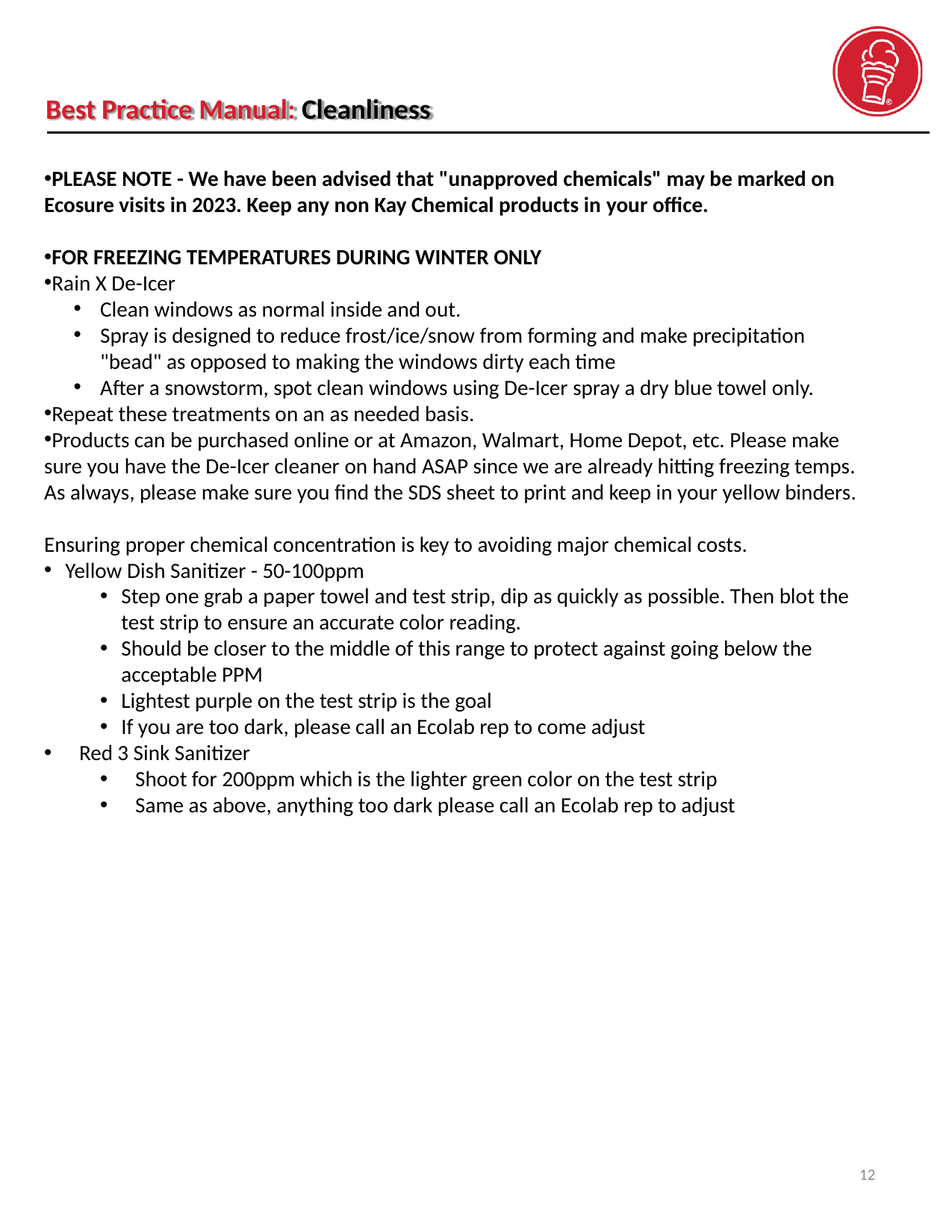

Best Practice Manual: Cleanliness

PLEASE NOTE - We have been advised that "unapproved chemicals" may be marked on Ecosure visits in 2023. Keep any non Kay Chemical products in your office.

FOR FREEZING TEMPERATURES DURING WINTER ONLY
Rain X De-Icer
Clean windows as normal inside and out.
Spray is designed to reduce frost/ice/snow from forming and make precipitation "bead" as opposed to making the windows dirty each time
After a snowstorm, spot clean windows using De-Icer spray a dry blue towel only.
Repeat these treatments on an as needed basis.
Products can be purchased online or at Amazon, Walmart, Home Depot, etc. Please make sure you have the De-Icer cleaner on hand ASAP since we are already hitting freezing temps. As always, please make sure you find the SDS sheet to print and keep in your yellow binders.

Ensuring proper chemical concentration is key to avoiding major chemical costs.
Yellow Dish Sanitizer - 50-100ppm
Step one grab a paper towel and test strip, dip as quickly as possible. Then blot the test strip to ensure an accurate color reading.
Should be closer to the middle of this range to protect against going below the acceptable PPM
Lightest purple on the test strip is the goal
If you are too dark, please call an Ecolab rep to come adjust
Red 3 Sink Sanitizer
Shoot for 200ppm which is the lighter green color on the test strip
Same as above, anything too dark please call an Ecolab rep to adjust

12